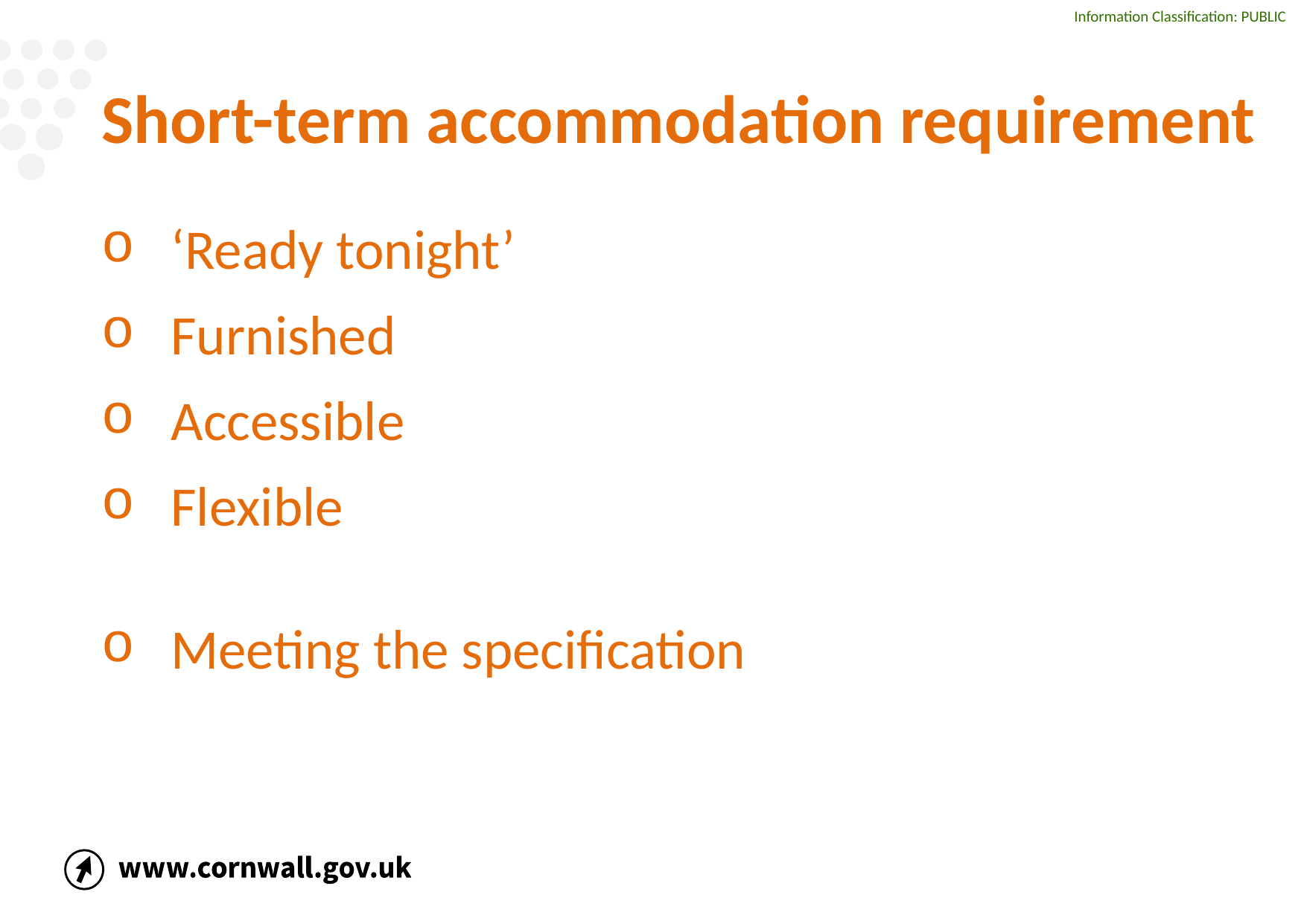

# Short-term accommodation requirement

‘Ready tonight’
Furnished
Accessible
Flexible

Meeting the specification